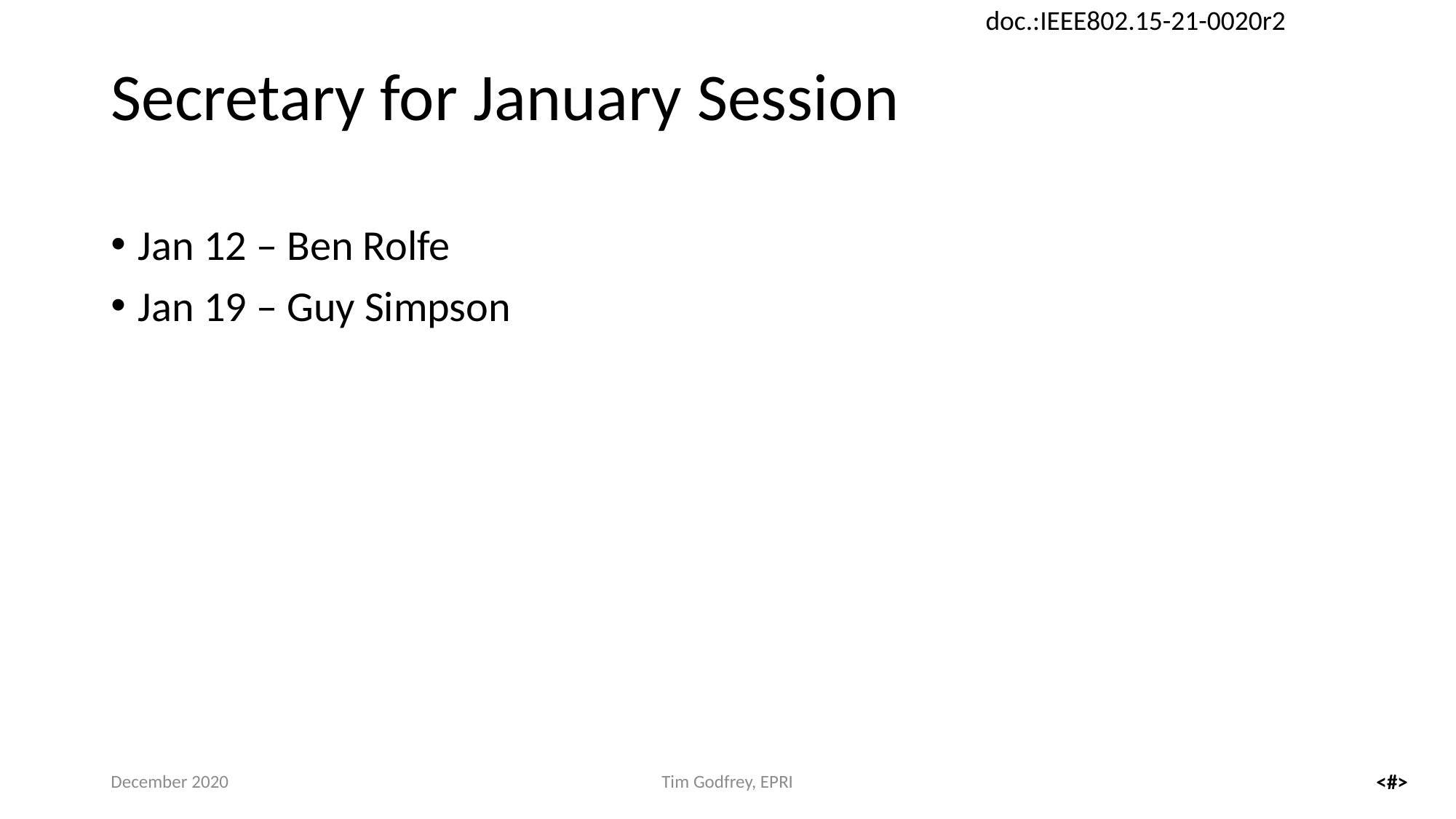

# Secretary for January Session
Jan 12 – Ben Rolfe
Jan 19 – Guy Simpson

December 2020
Tim Godfrey, EPRI
<#>